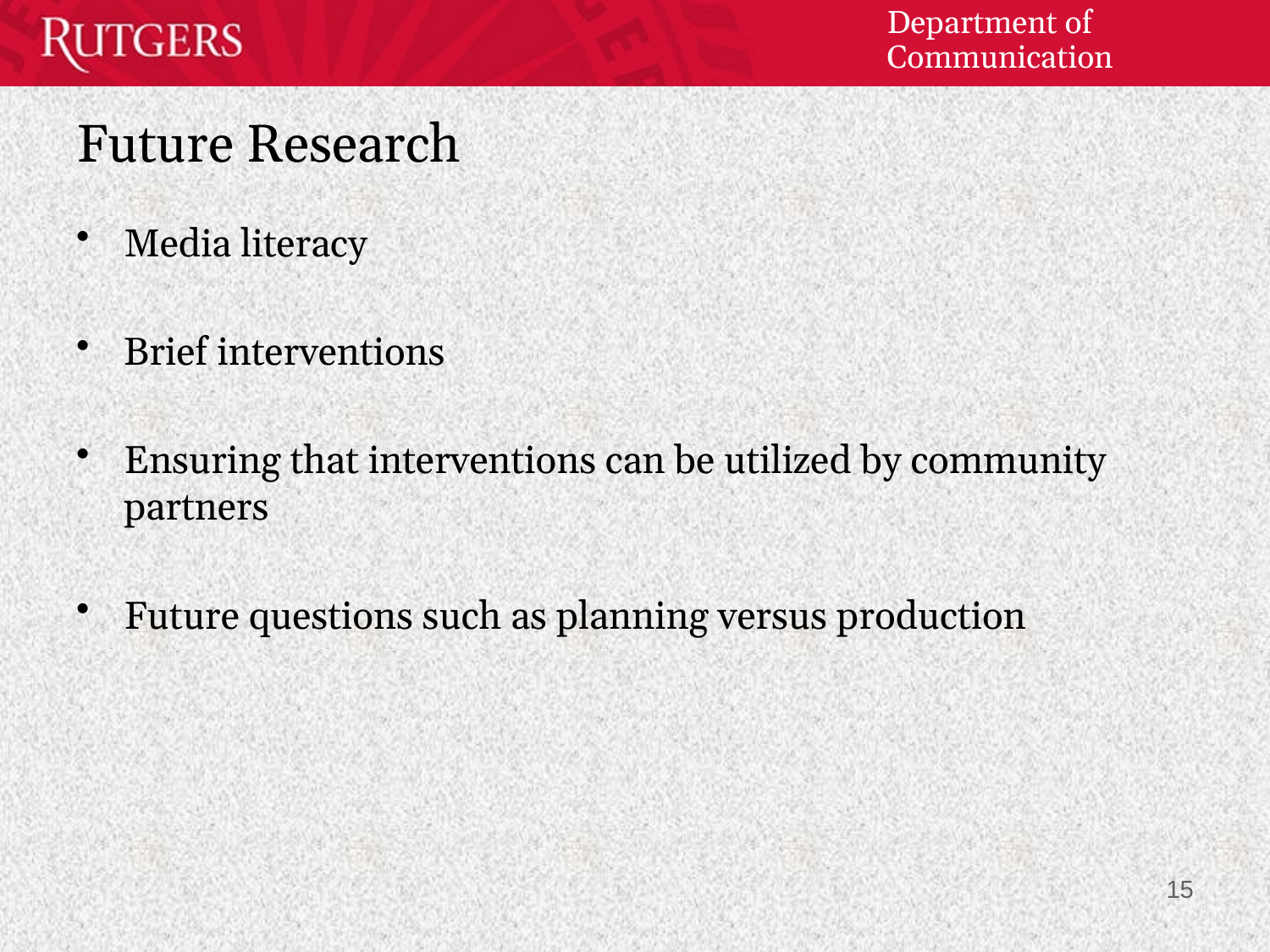

# Future Research
Media literacy

Brief interventions

Ensuring that interventions can be utilized by community partners

Future questions such as planning versus production
15